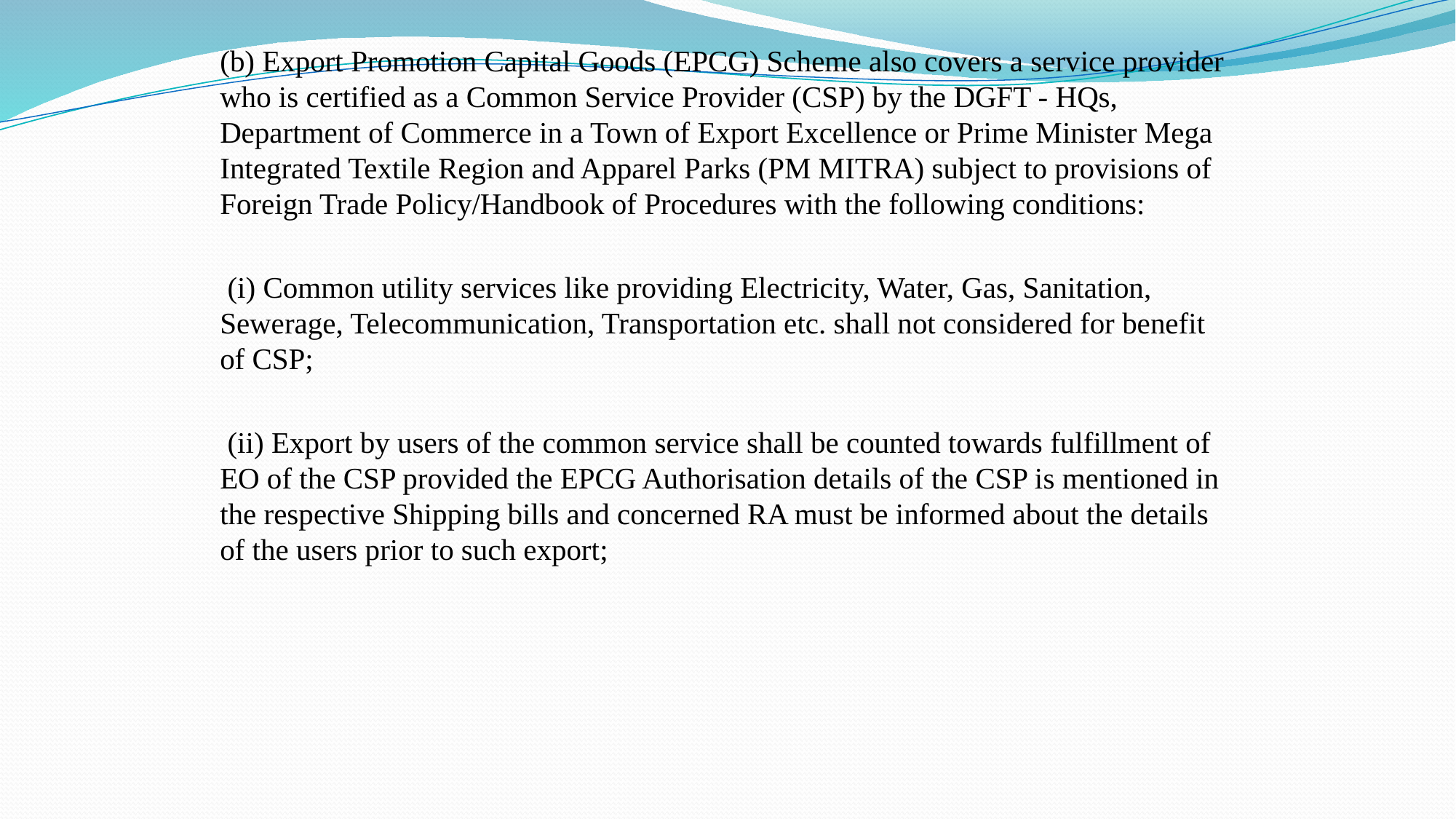

(b) Export Promotion Capital Goods (EPCG) Scheme also covers a service provider who is certified as a Common Service Provider (CSP) by the DGFT - HQs, Department of Commerce in a Town of Export Excellence or Prime Minister Mega Integrated Textile Region and Apparel Parks (PM MITRA) subject to provisions of Foreign Trade Policy/Handbook of Procedures with the following conditions:

 (i) Common utility services like providing Electricity, Water, Gas, Sanitation, Sewerage, Telecommunication, Transportation etc. shall not considered for benefit of CSP;

 (ii) Export by users of the common service shall be counted towards fulfillment of EO of the CSP provided the EPCG Authorisation details of the CSP is mentioned in the respective Shipping bills and concerned RA must be informed about the details of the users prior to such export;